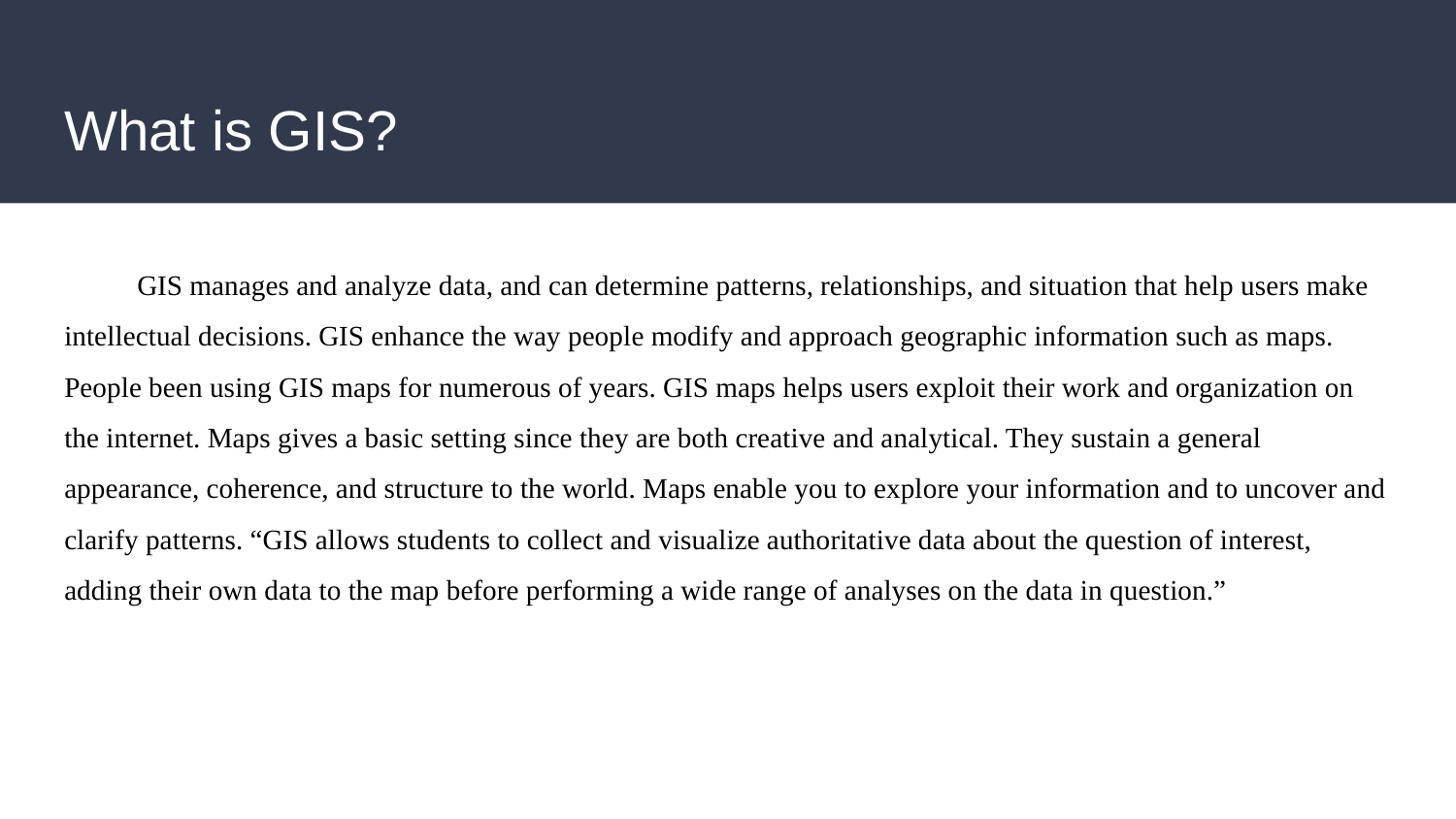

# What is GIS?
GIS manages and analyze data, and can determine patterns, relationships, and situation that help users make intellectual decisions. GIS enhance the way people modify and approach geographic information such as maps. People been using GIS maps for numerous of years. GIS maps helps users exploit their work and organization on the internet. Maps gives a basic setting since they are both creative and analytical. They sustain a general appearance, coherence, and structure to the world. Maps enable you to explore your information and to uncover and clarify patterns. “GIS allows students to collect and visualize authoritative data about the question of interest, adding their own data to the map before performing a wide range of analyses on the data in question.”